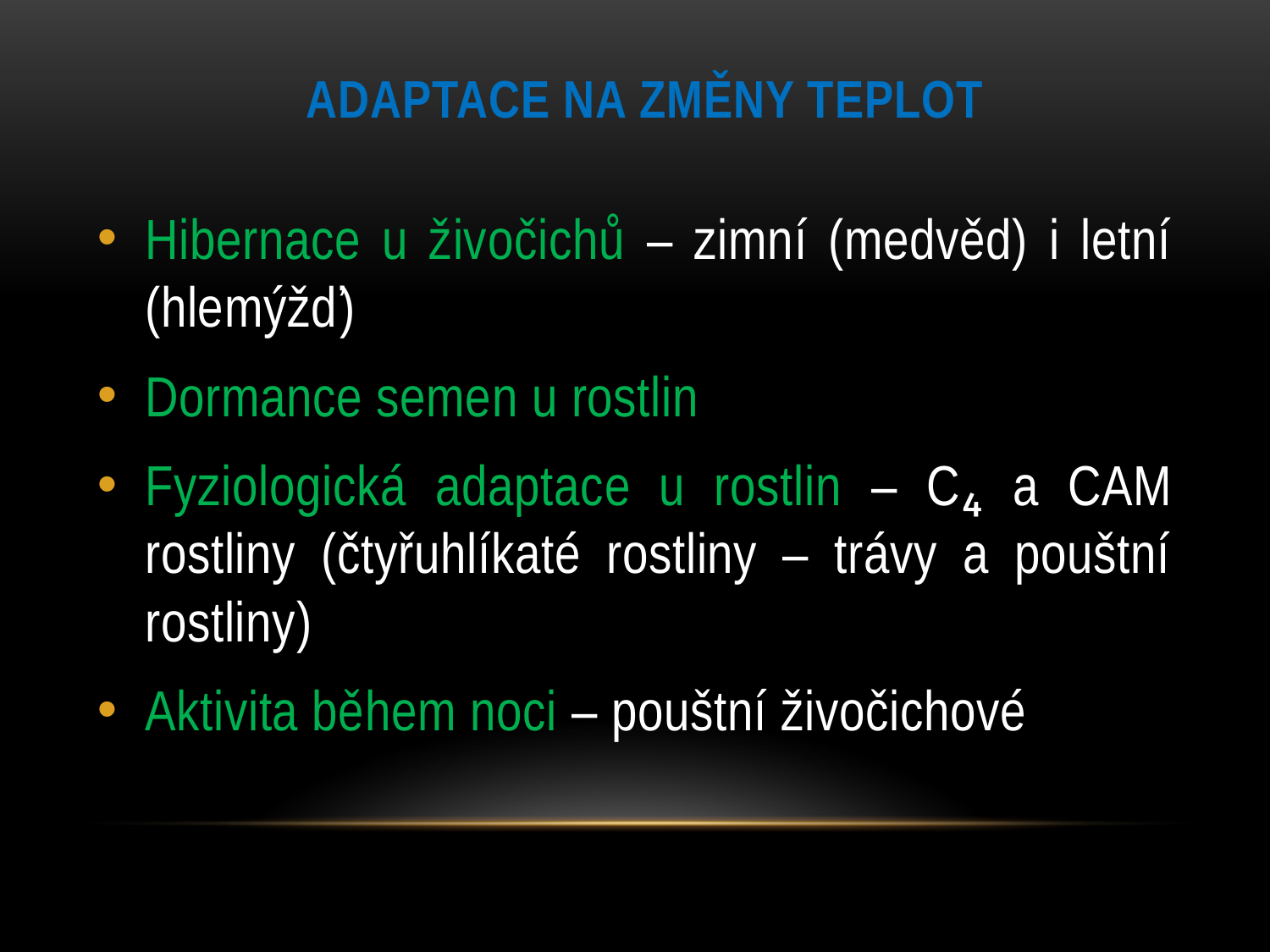

# Adaptace na změny teplot
Hibernace u živočichů – zimní (medvěd) i letní (hlemýžď)
Dormance semen u rostlin
Fyziologická adaptace u rostlin – C₄ a CAM rostliny (čtyřuhlíkaté rostliny – trávy a pouštní rostliny)
Aktivita během noci – pouštní živočichové